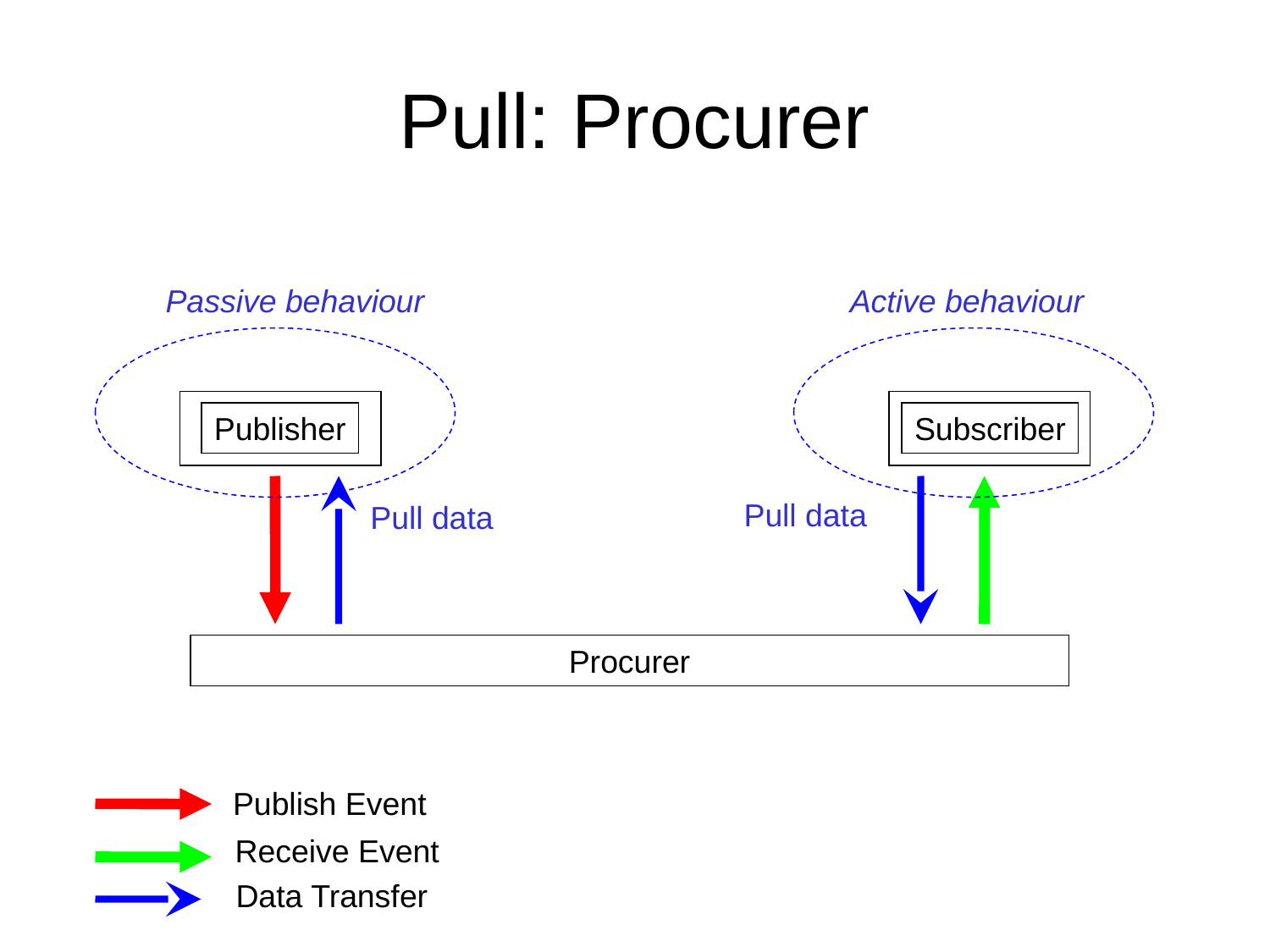

# Pull: Procurer
Passive behaviour
Active behaviour

Publisher
Subscriber

Pull data
Pull data
Procurer
Publish Event

Receive Event

Data Transfer